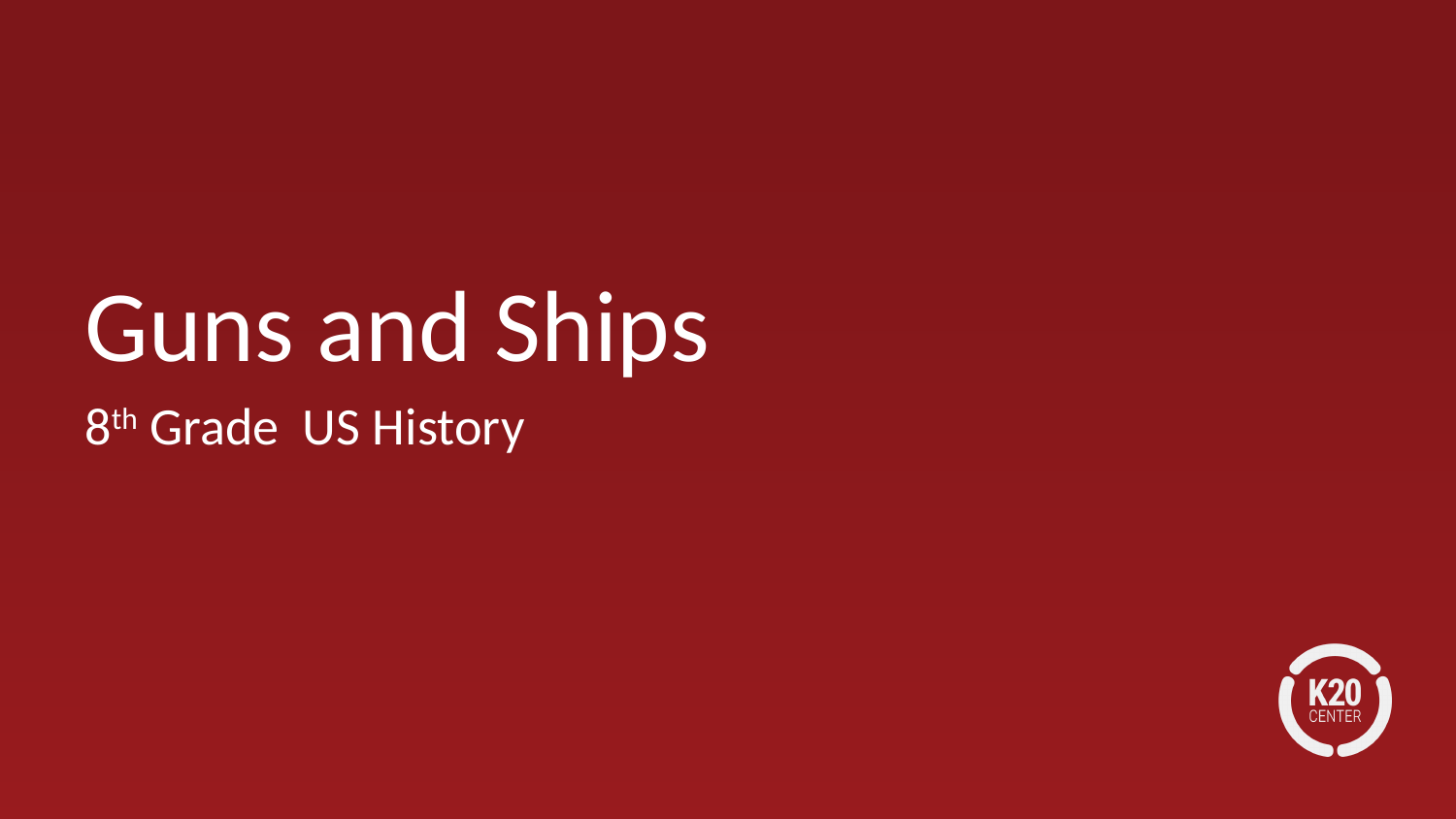

# Guns and Ships
8th Grade  US History